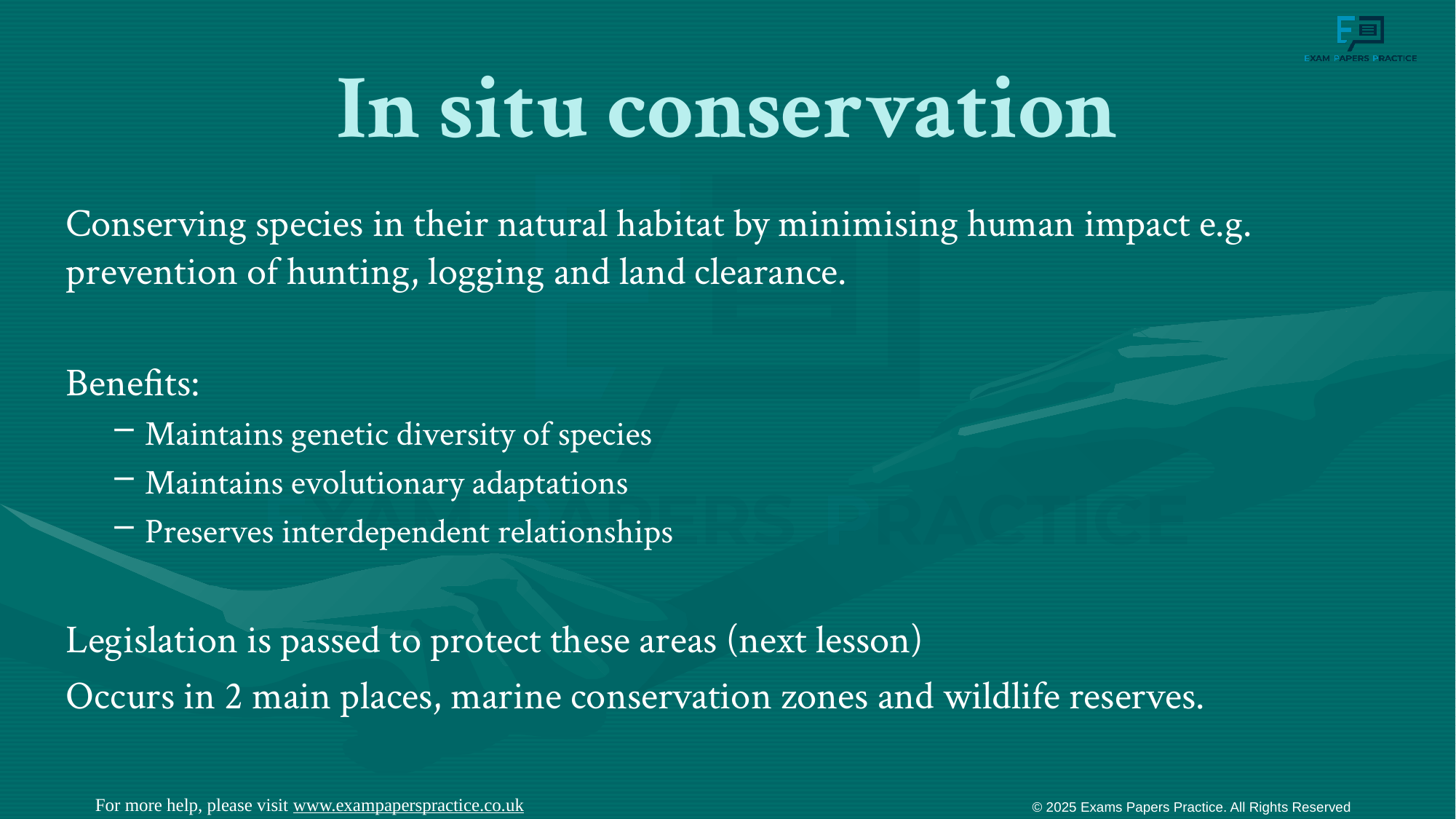

# In situ conservation
Conserving species in their natural habitat by minimising human impact e.g. prevention of hunting, logging and land clearance.

Benefits:
Maintains genetic diversity of species
Maintains evolutionary adaptations
Preserves interdependent relationships

Legislation is passed to protect these areas (next lesson)
Occurs in 2 main places, marine conservation zones and wildlife reserves.